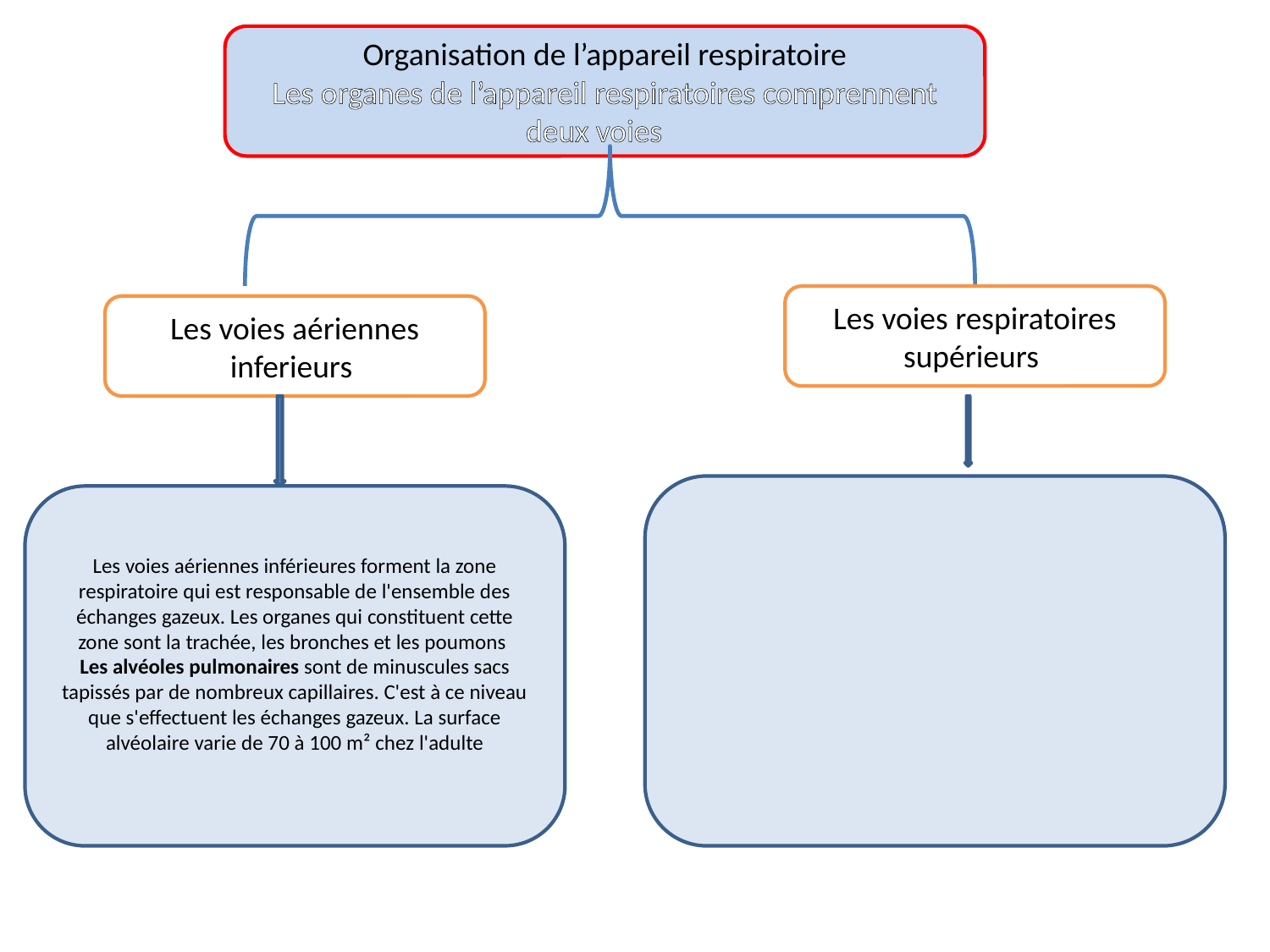

Organisation de l’appareil respiratoire
Les organes de l’appareil respiratoires comprennent deux voies
Les voies respiratoires supérieurs
Les voies aériennes inferieurs

Les voies aériennes inférieures forment la zone respiratoire qui est responsable de l'ensemble des échanges gazeux. Les organes qui constituent cette zone sont la trachée, les bronches et les poumons
Les alvéoles pulmonaires sont de minuscules sacs tapissés par de nombreux capillaires. C'est à ce niveau que s'effectuent les échanges gazeux. La surface alvéolaire varie de 70 à 100 m² chez l'adulte